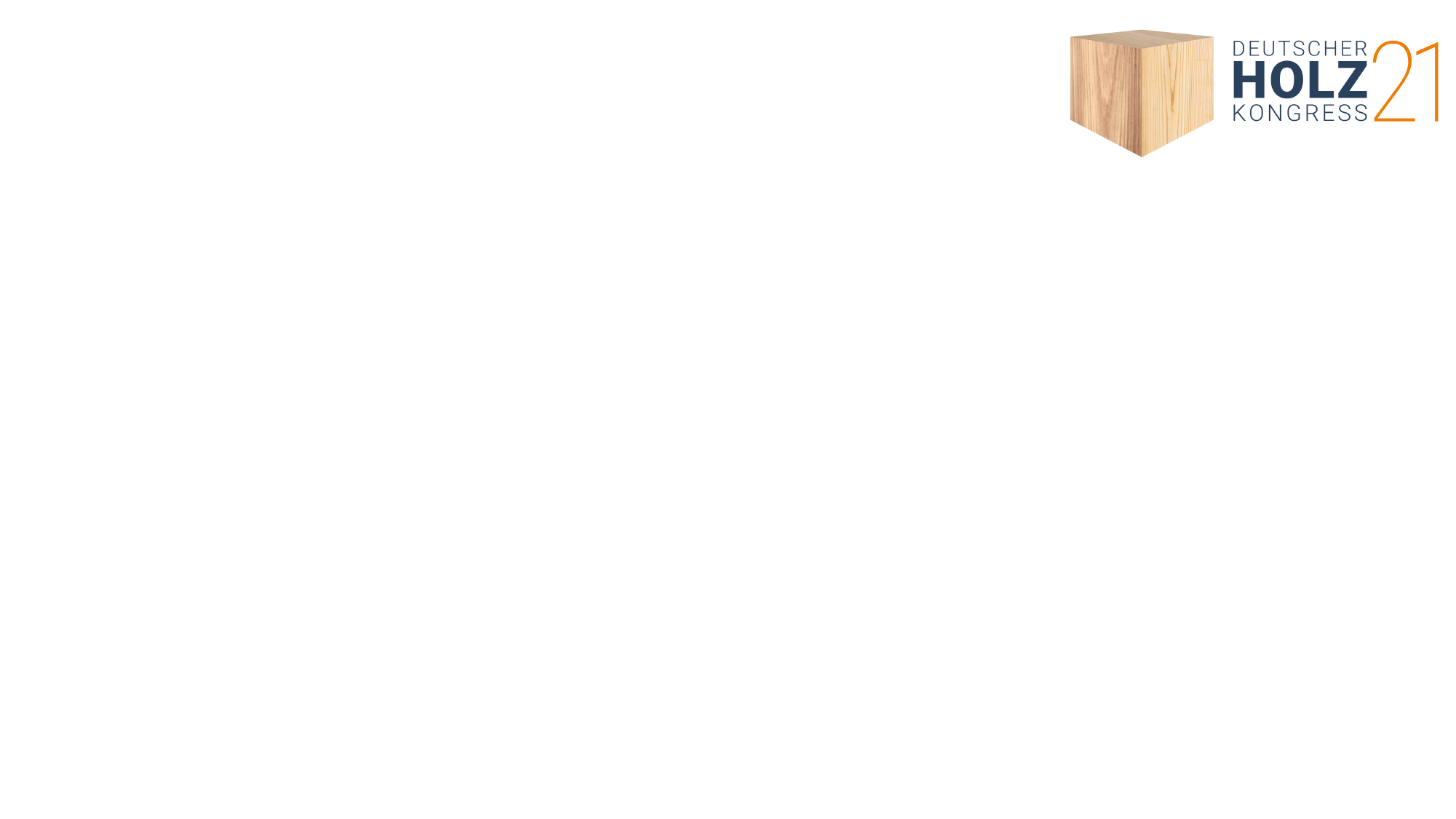

Hier Titel des Vortrages eintragen
Hier Name eintragen